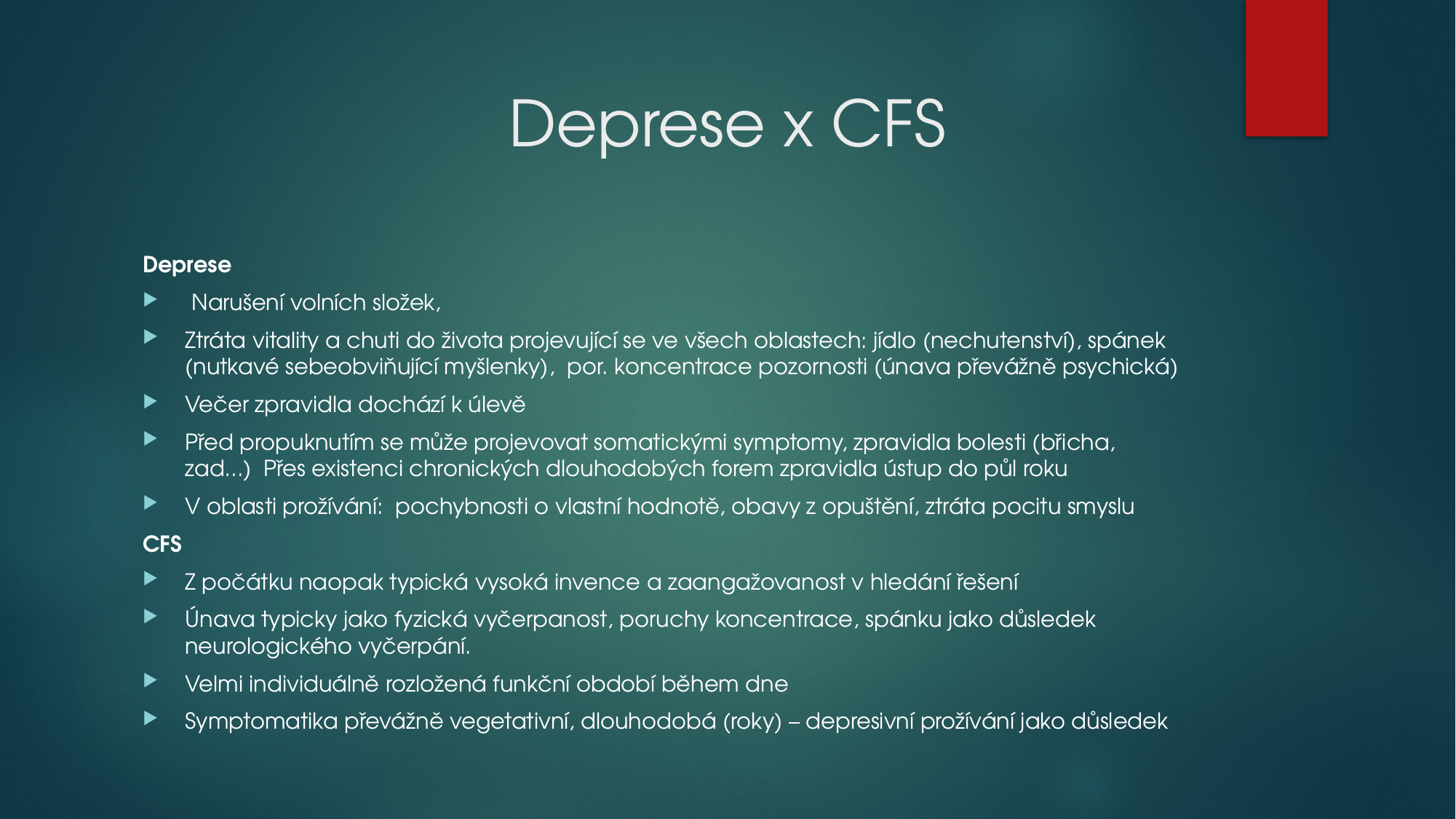

# Deprese x CFS
Deprese
 Narušení volních složek,
Ztráta vitality a chuti do života projevující se ve všech oblastech: jídlo (nechutenství), spánek (nutkavé sebeobviňující myšlenky),  por. koncentrace pozornosti (únava převážně psychická)
Večer zpravidla dochází k úlevě
Před propuknutím se může projevovat somatickými symptomy, zpravidla bolesti (břicha, zad…)  Přes existenci chronických dlouhodobých forem zpravidla ústup do půl roku
V oblasti prožívání:  pochybnosti o vlastní hodnotě, obavy z opuštění, ztráta pocitu smyslu
CFS
Z počátku naopak typická vysoká invence a zaangažovanost v hledání řešení
Únava typicky jako fyzická vyčerpanost, poruchy koncentrace, spánku jako důsledek neurologického vyčerpání.
Velmi individuálně rozložená funkční období během dne
Symptomatika převážně vegetativní, dlouhodobá (roky) – depresivní prožívání jako důsledek